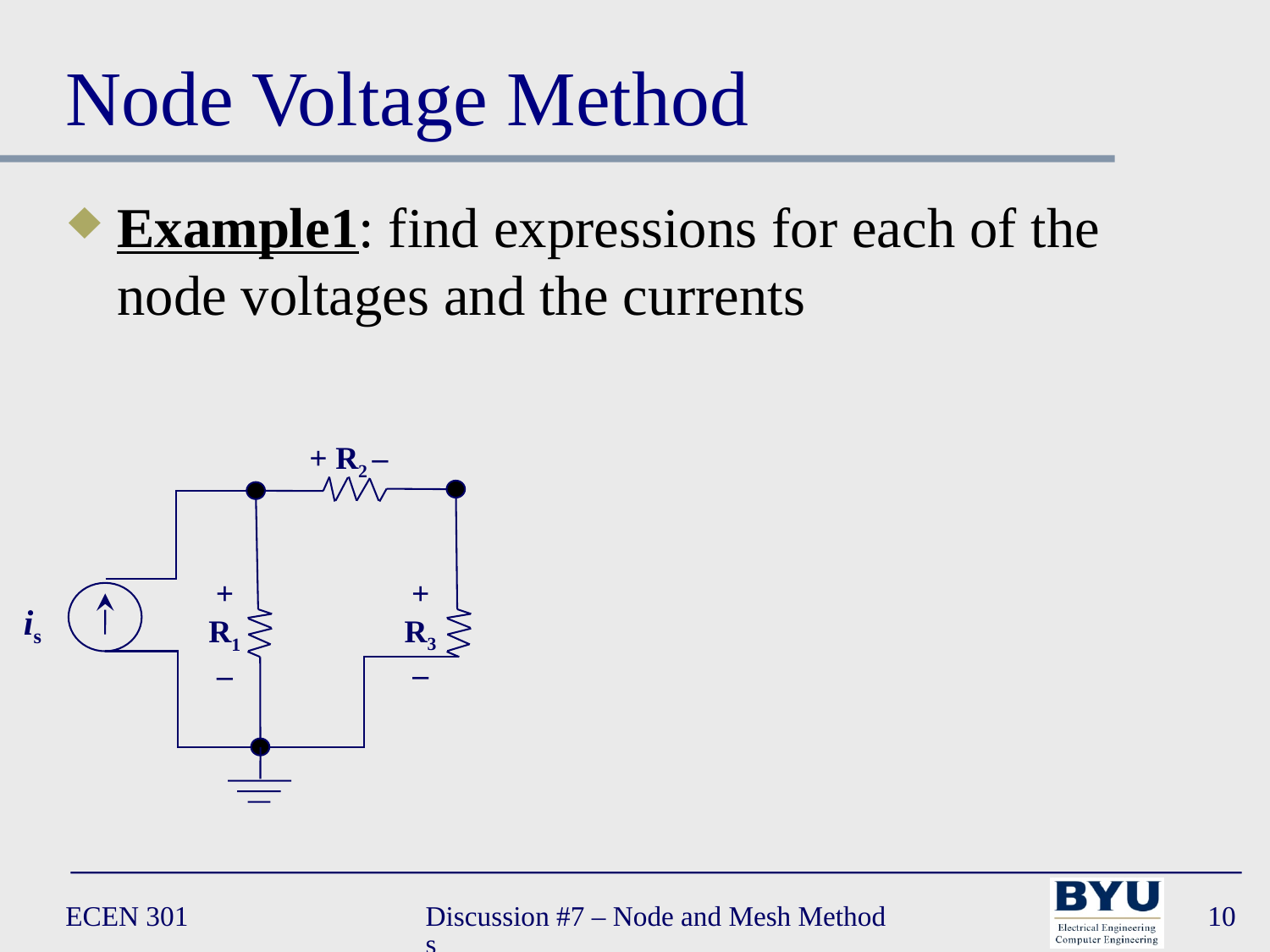

# Node Voltage Method
Example1: find expressions for each of the node voltages and the currents
+ R2 –

+
R3
–
+
R1
–

is

ECEN 301
Discussion #7 – Node and Mesh Methods
10